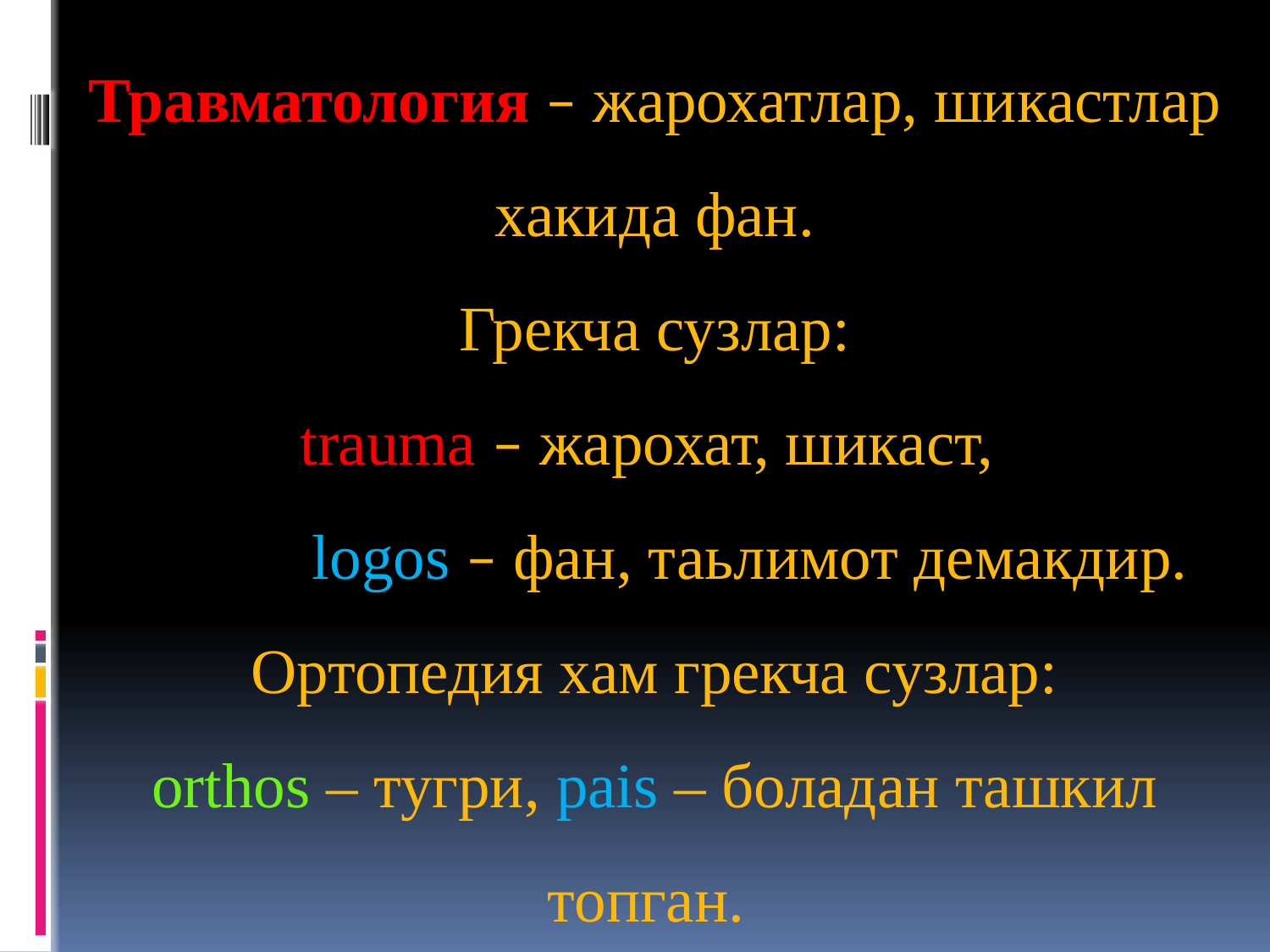

Травматология – жарохатлар, шикастлар хакида фан.
Грекча сузлар:
trauma – жарохат, шикаст,
            logos – фан, таьлимот демакдир.
Ортопедия хам грекча сузлар:
orthos – тугри, pais – боладан ташкил топган.